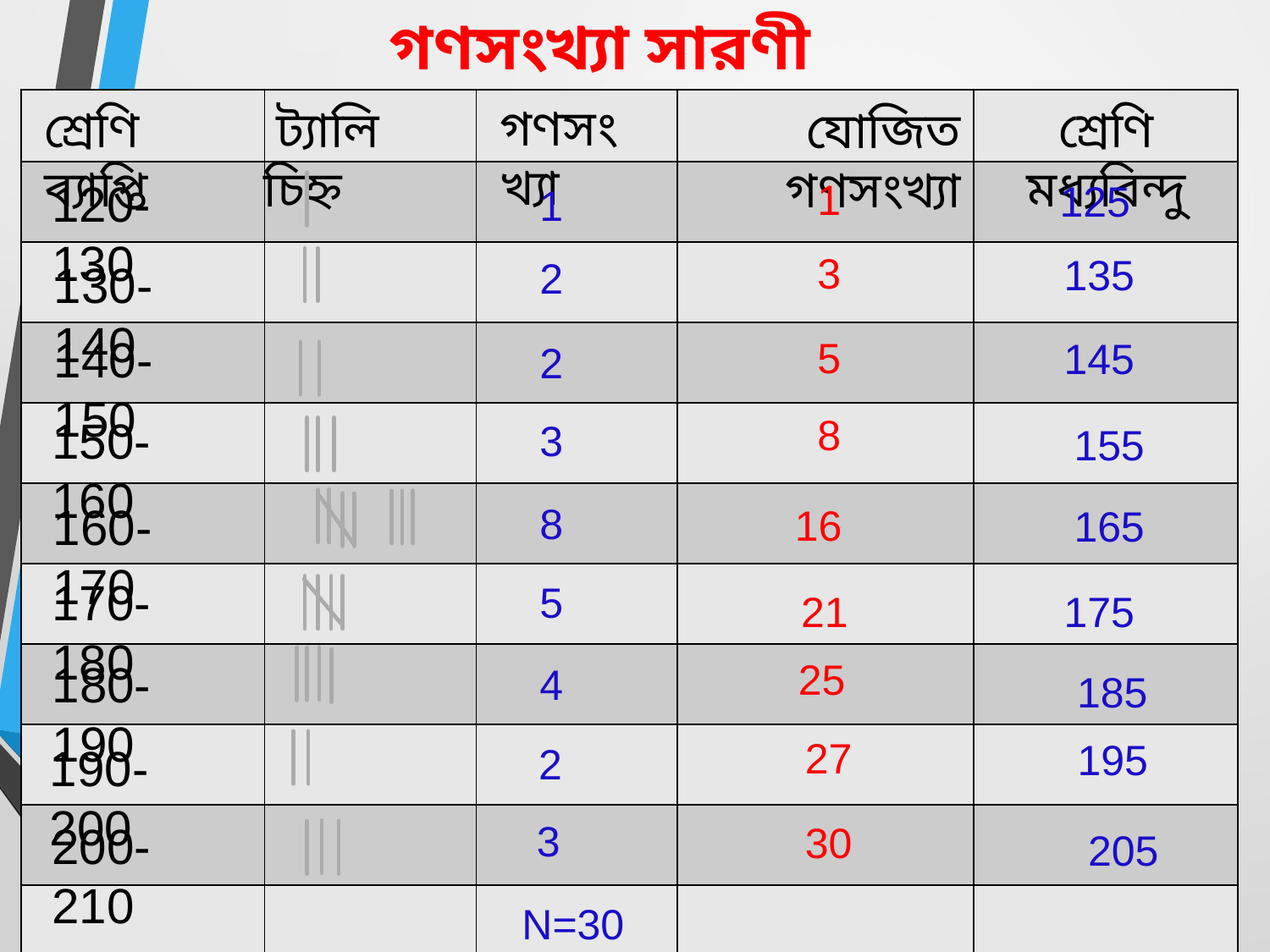

গণসংখ্যা সারণী
|  |  |  |  |  |
| --- | --- | --- | --- | --- |
|  |  |  |  |  |
|  |  |  |  |  |
|  |  |  |  |  |
|  |  |  |  |  |
|  |  |  |  |  |
|  |  |  |  |  |
|  |  |  |  |  |
|  |  |  |  |  |
|  |  |  |  |  |
|  |  |  |  |  |
গণসংখ্যা
শ্রেণি ব্যাপ্তি
 ট্যালি চিহ্ন
শ্রেণি মধ্যবিন্দু
যোজিত গণসংখ্যা
120-130
1
125
1
3
135
2
130-140
140-150
5
145
2
8
150-160
3
155
160-170
8
16
165
170-180
5
175
21
25
180-190
4
185
27
195
190-200
2
3
200-210
30
205
N=30